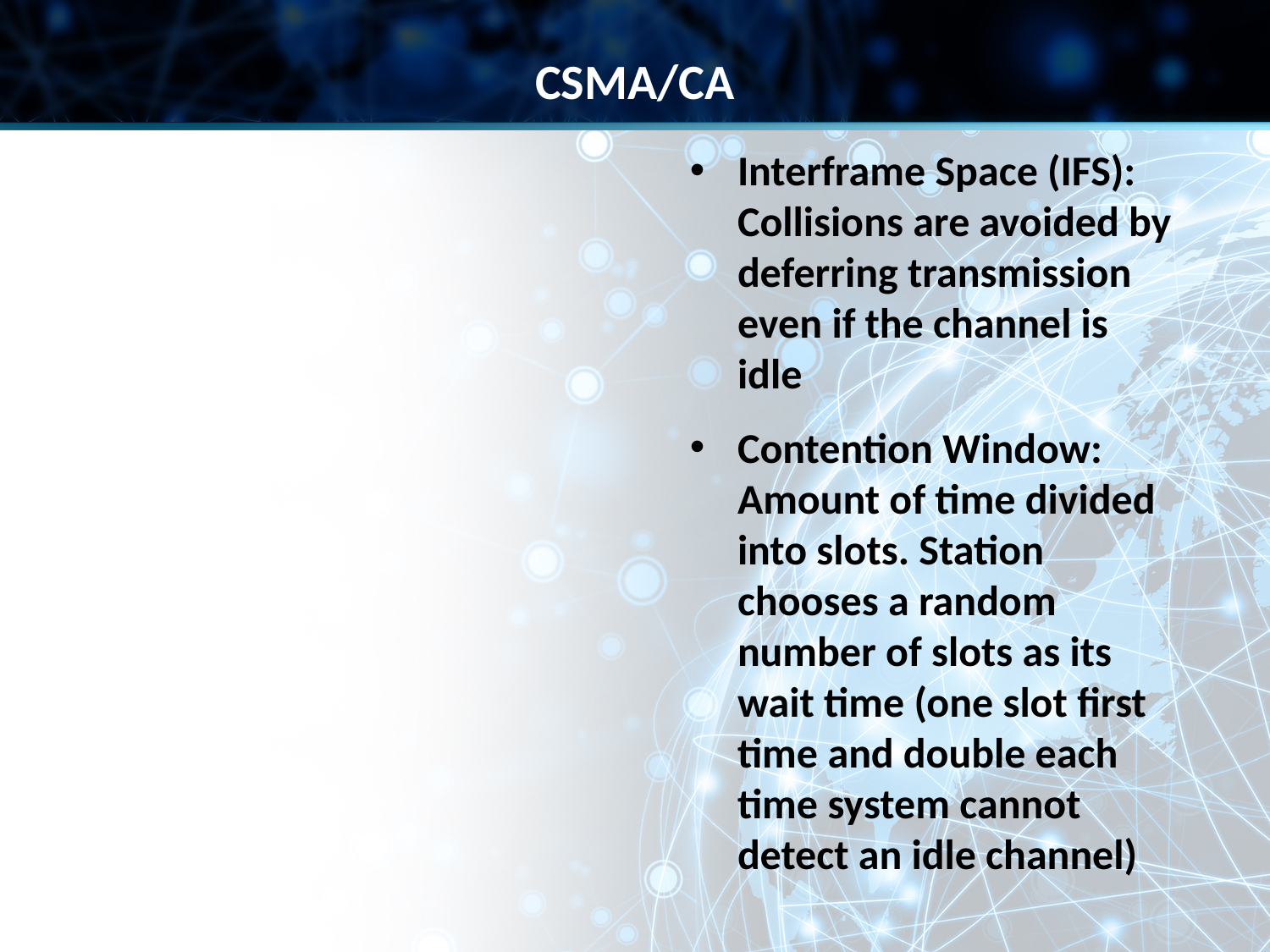

CSMA/CA
Interframe Space (IFS): Collisions are avoided by deferring transmission even if the channel is idle

Contention Window: Amount of time divided into slots. Station chooses a random number of slots as its wait time (one slot first time and double each time system cannot detect an idle channel)